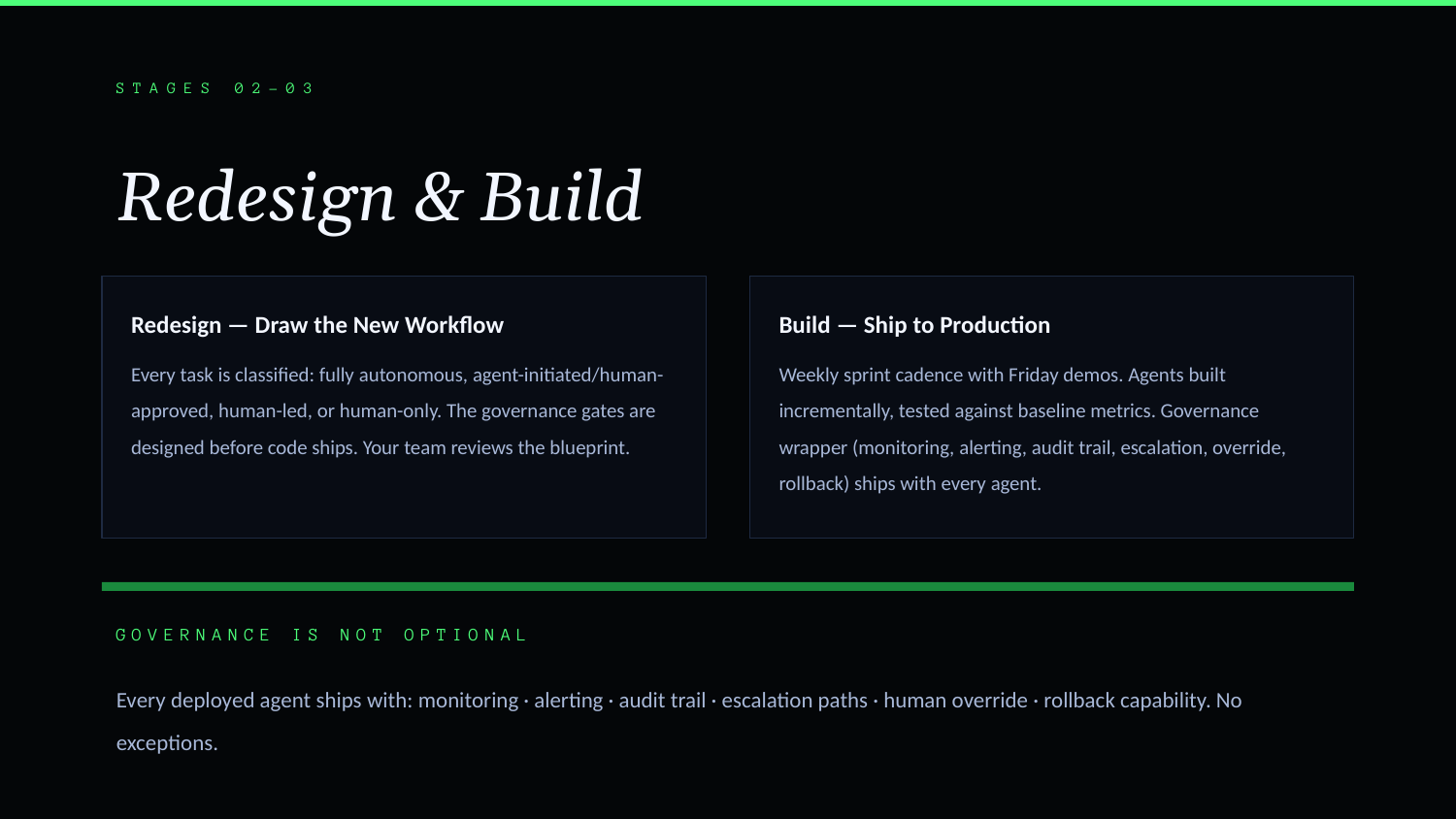

STAGES 02–03
Redesign & Build

Redesign — Draw the New Workflow
Build — Ship to Production
Every task is classified: fully autonomous, agent-initiated/human-approved, human-led, or human-only. The governance gates are designed before code ships. Your team reviews the blueprint.
Weekly sprint cadence with Friday demos. Agents built incrementally, tested against baseline metrics. Governance wrapper (monitoring, alerting, audit trail, escalation, override, rollback) ships with every agent.

GOVERNANCE IS NOT OPTIONAL
Every deployed agent ships with: monitoring · alerting · audit trail · escalation paths · human override · rollback capability. No exceptions.